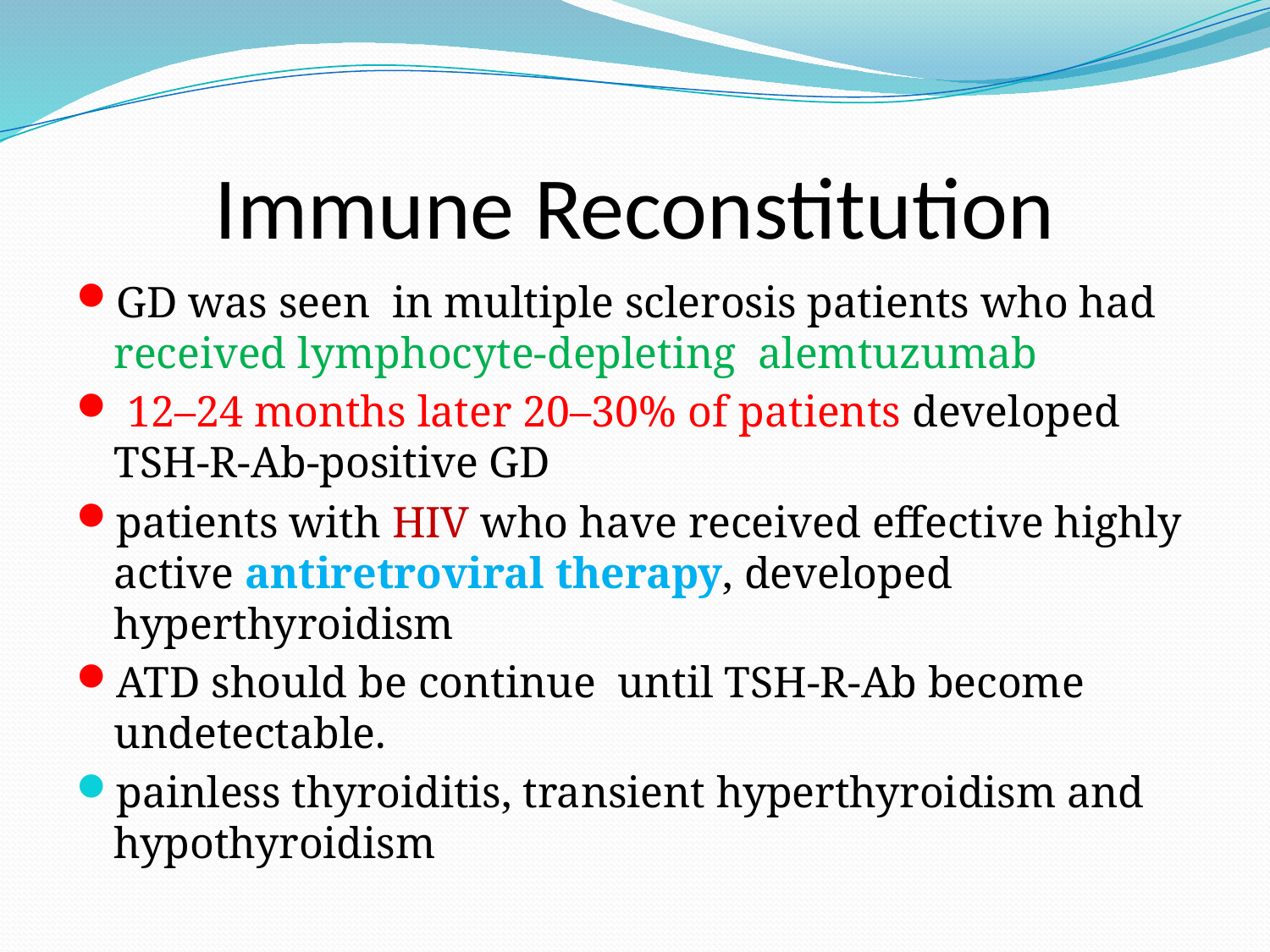

# Immune Reconstitution
GD was seen  in multiple sclerosis patients who had received lymphocyte-depleting  alemtuzumab
 12–24 months later 20–30% of patients developed TSH-R-Ab-positive GD
patients with HIV who have received effective highly active antiretroviral therapy, developed hyperthyroidism
ATD should be continue  until TSH-R-Ab become undetectable.
painless thyroiditis, transient hyperthyroidism and hypothyroidism